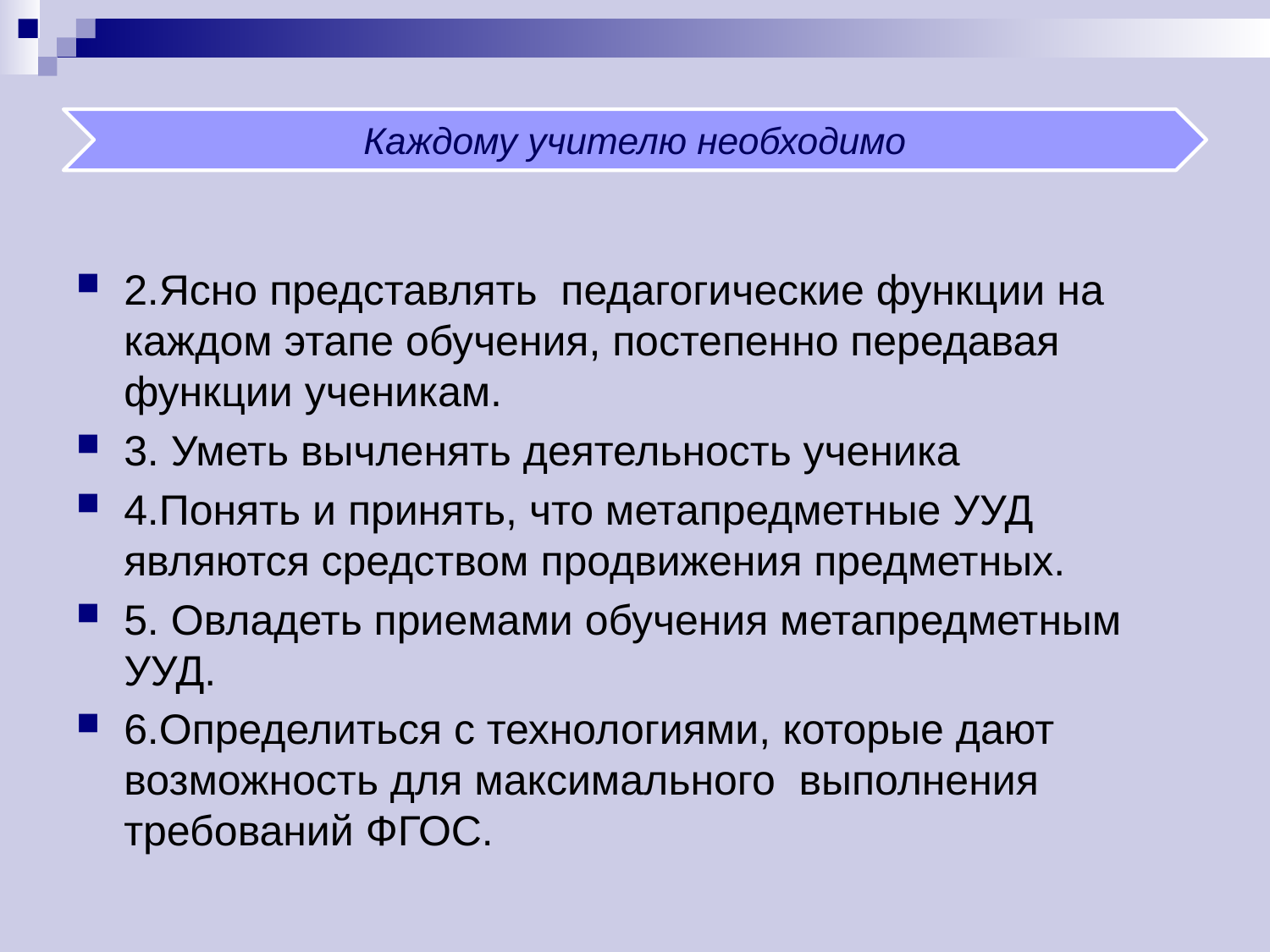

Каждому учителю необходимо
2.Ясно представлять  педагогические функции на каждом этапе обучения, постепенно передавая функции ученикам.
3. Уметь вычленять деятельность ученика
4.Понять и принять, что метапредметные УУД являются средством продвижения предметных.
5. Овладеть приемами обучения метапредметным УУД.
6.Определиться с технологиями, которые дают возможность для максимального  выполнения требований ФГОС.